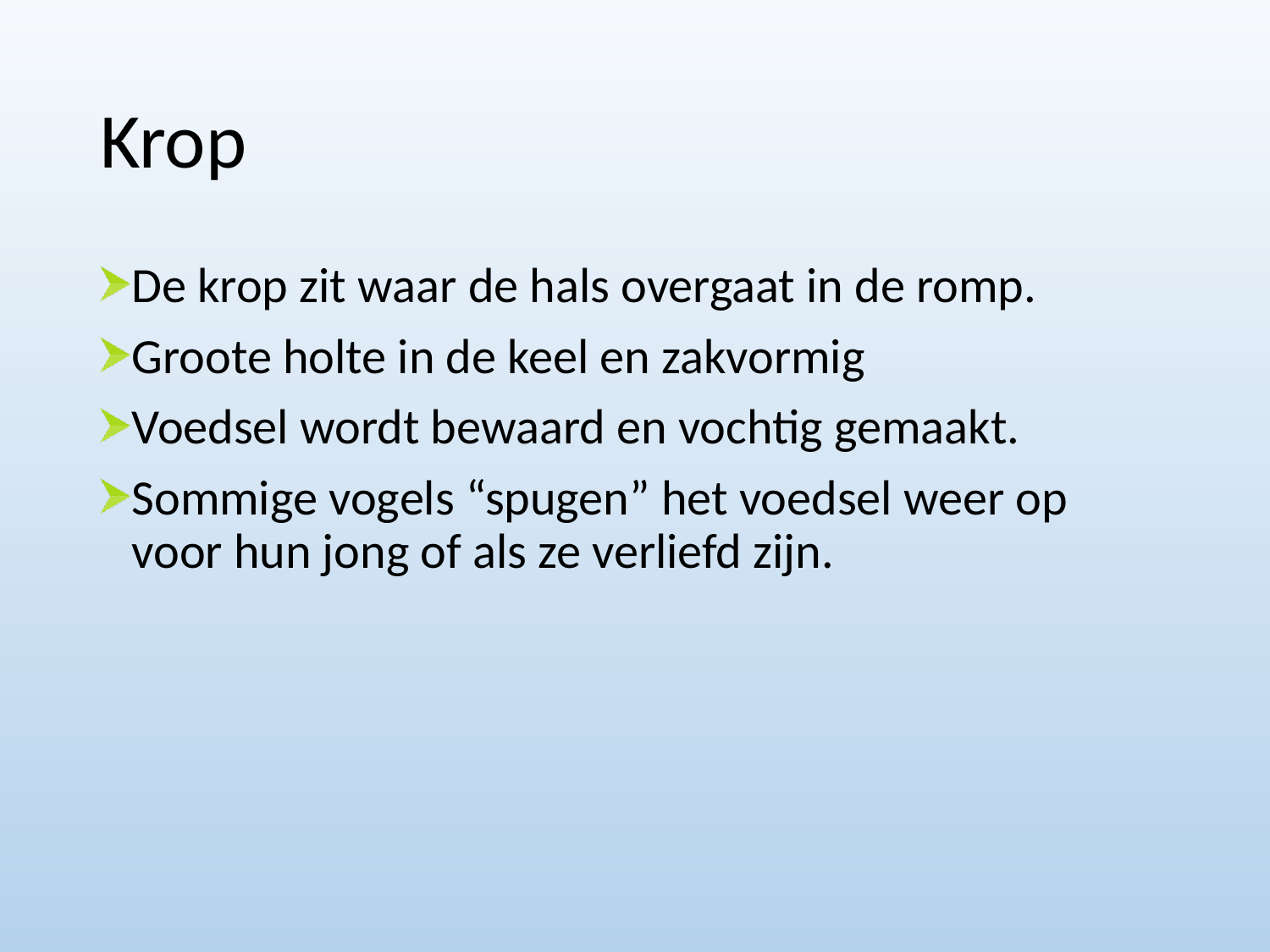

# Krop
De krop zit waar de hals overgaat in de romp.
Groote holte in de keel en zakvormig
Voedsel wordt bewaard en vochtig gemaakt.
Sommige vogels “spugen” het voedsel weer op voor hun jong of als ze verliefd zijn.